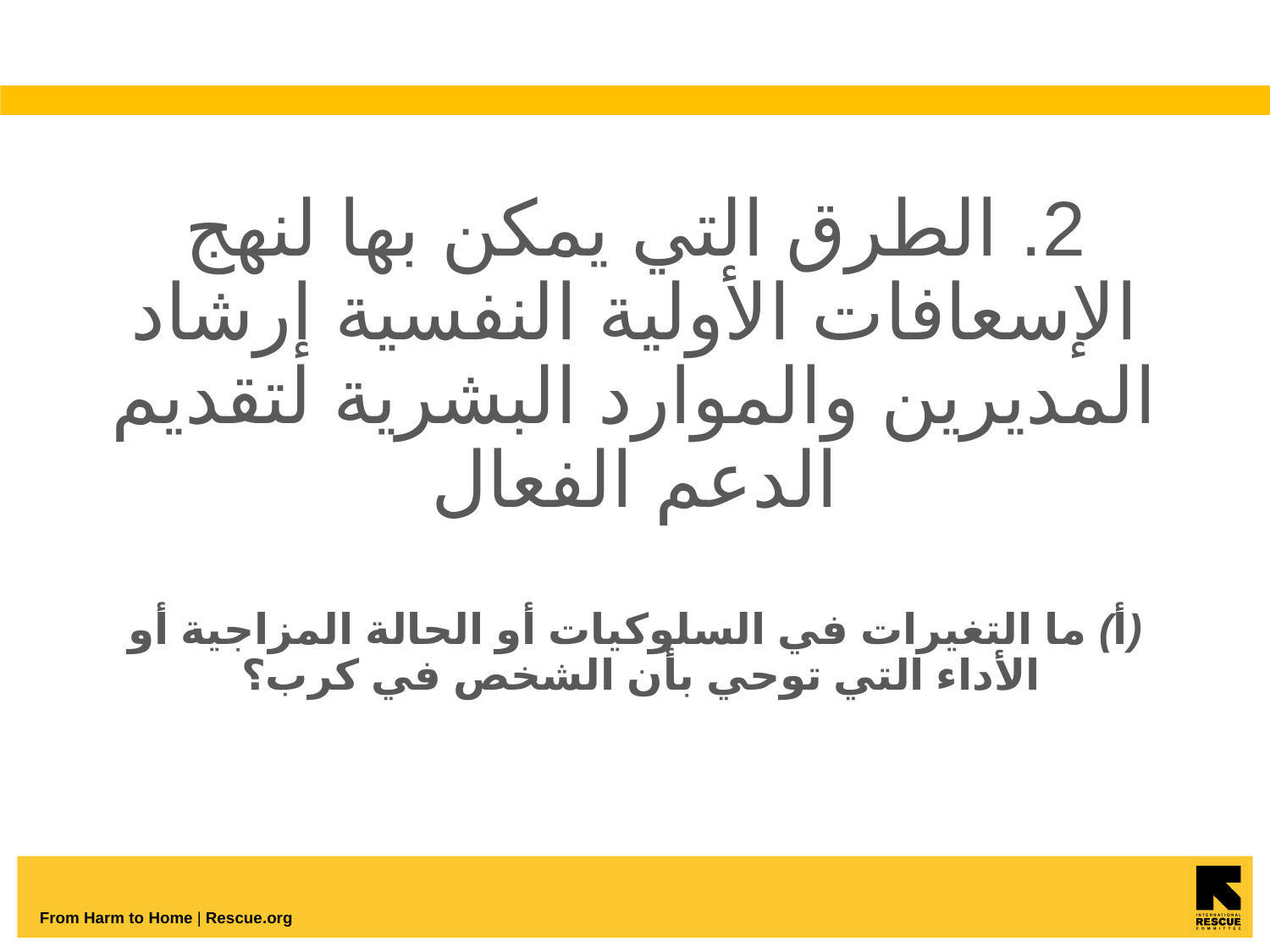

# 2. الطرق التي يمكن بها لنهج الإسعافات الأولية النفسية إرشاد المديرين والموارد البشرية لتقديم الدعم الفعال (أ) ما التغيرات في السلوكيات أو الحالة المزاجية أو الأداء التي توحي بأن الشخص في كرب؟